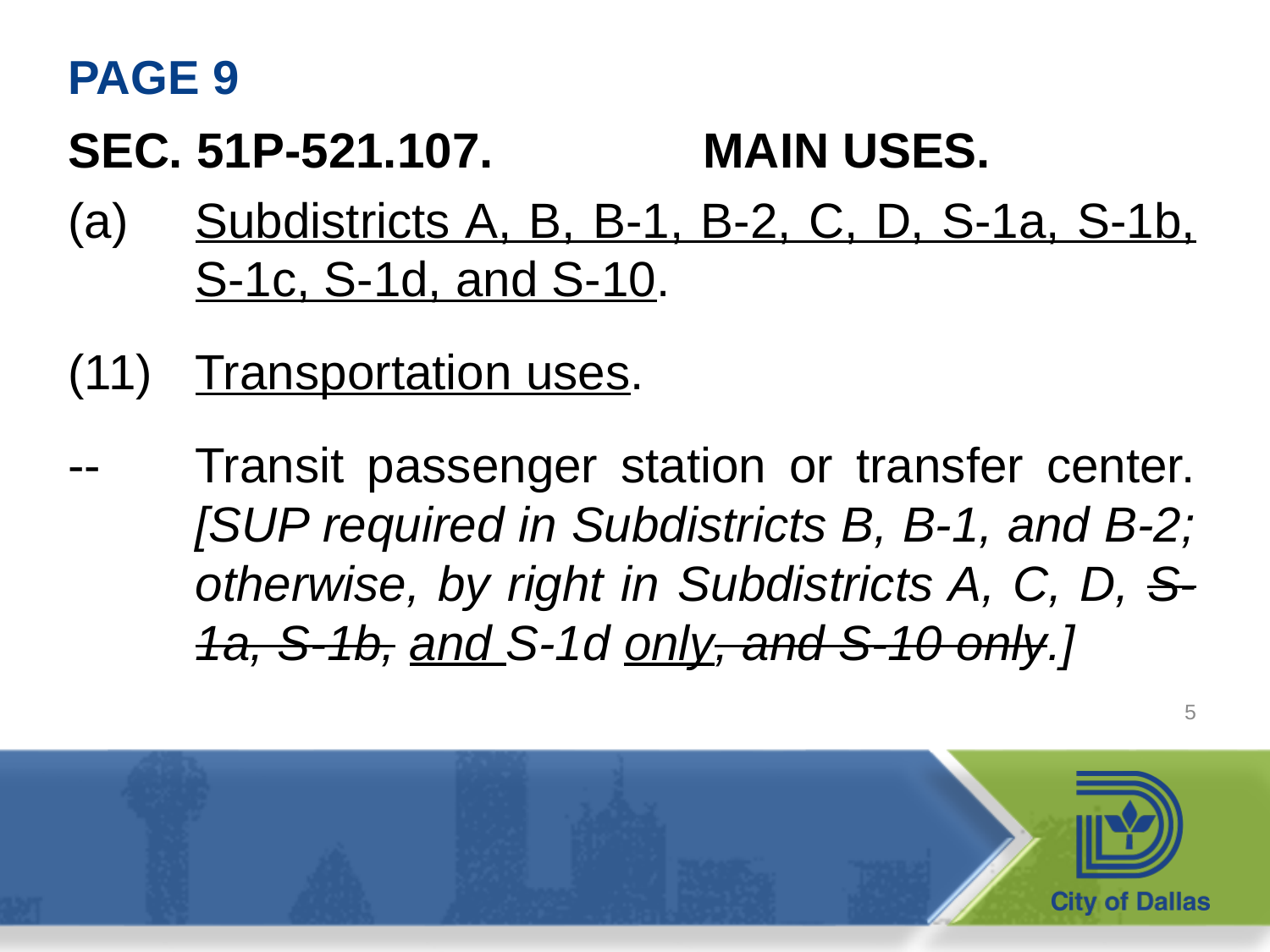

# PAGE 9
SEC. 51P-521.107.		MAIN USES.
(a)	Subdistricts A, B, B-1, B-2, C, D, S-1a, S-1b, 	S-1c, S-1d, and S-10.

(11)	Transportation uses.

--	Transit passenger station or transfer center. 	[SUP required in Subdistricts B, B-1, and B-2; 	otherwise, by right in Subdistricts A, C, D, S-	1a, S-1b, and S-1d only, and S-10 only.]

5